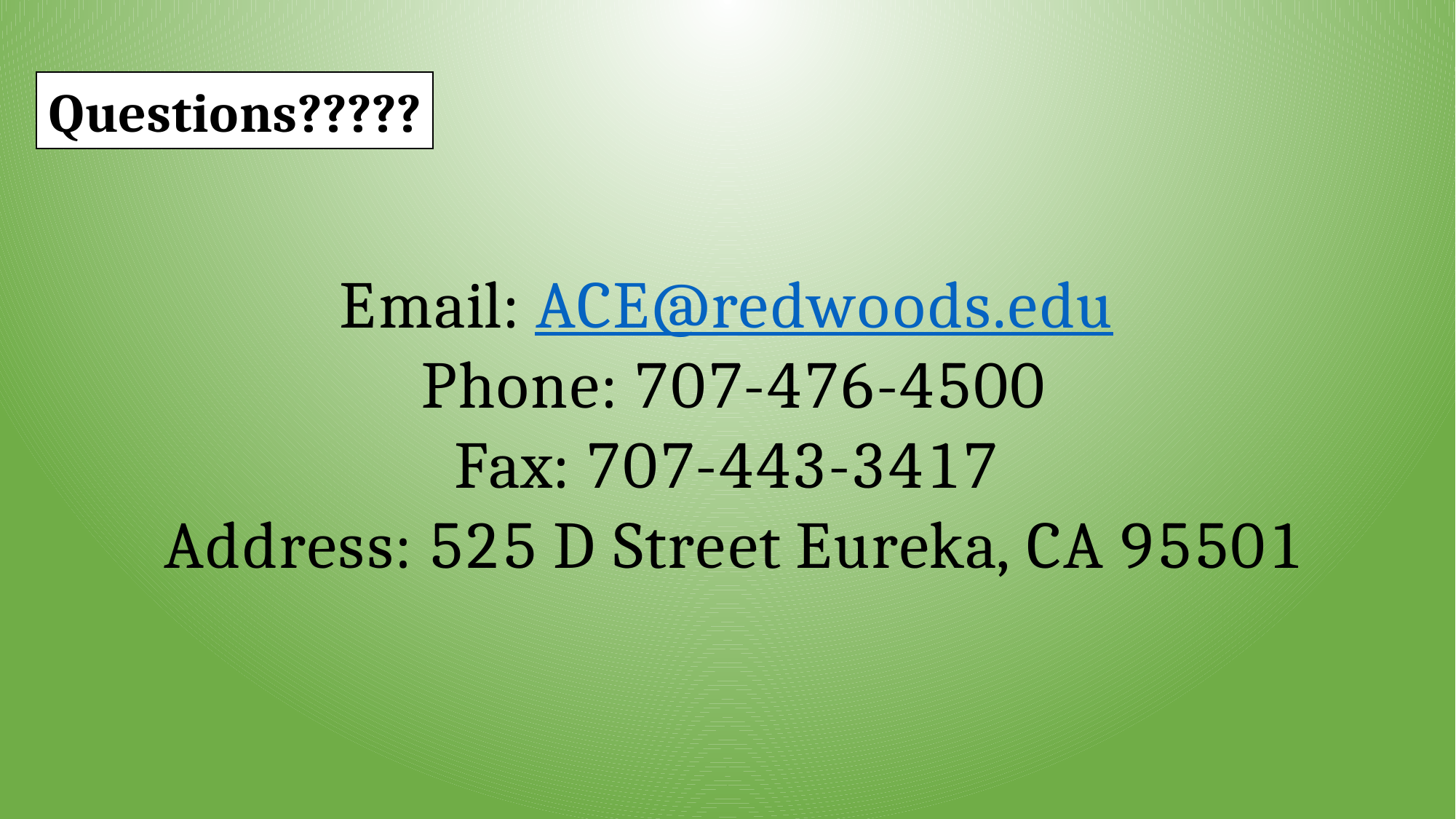

Questions?????
Email: ACE@redwoods.edu
Phone: 707-476-4500
Fax: 707-443-3417
Address: 525 D Street Eureka, CA 95501